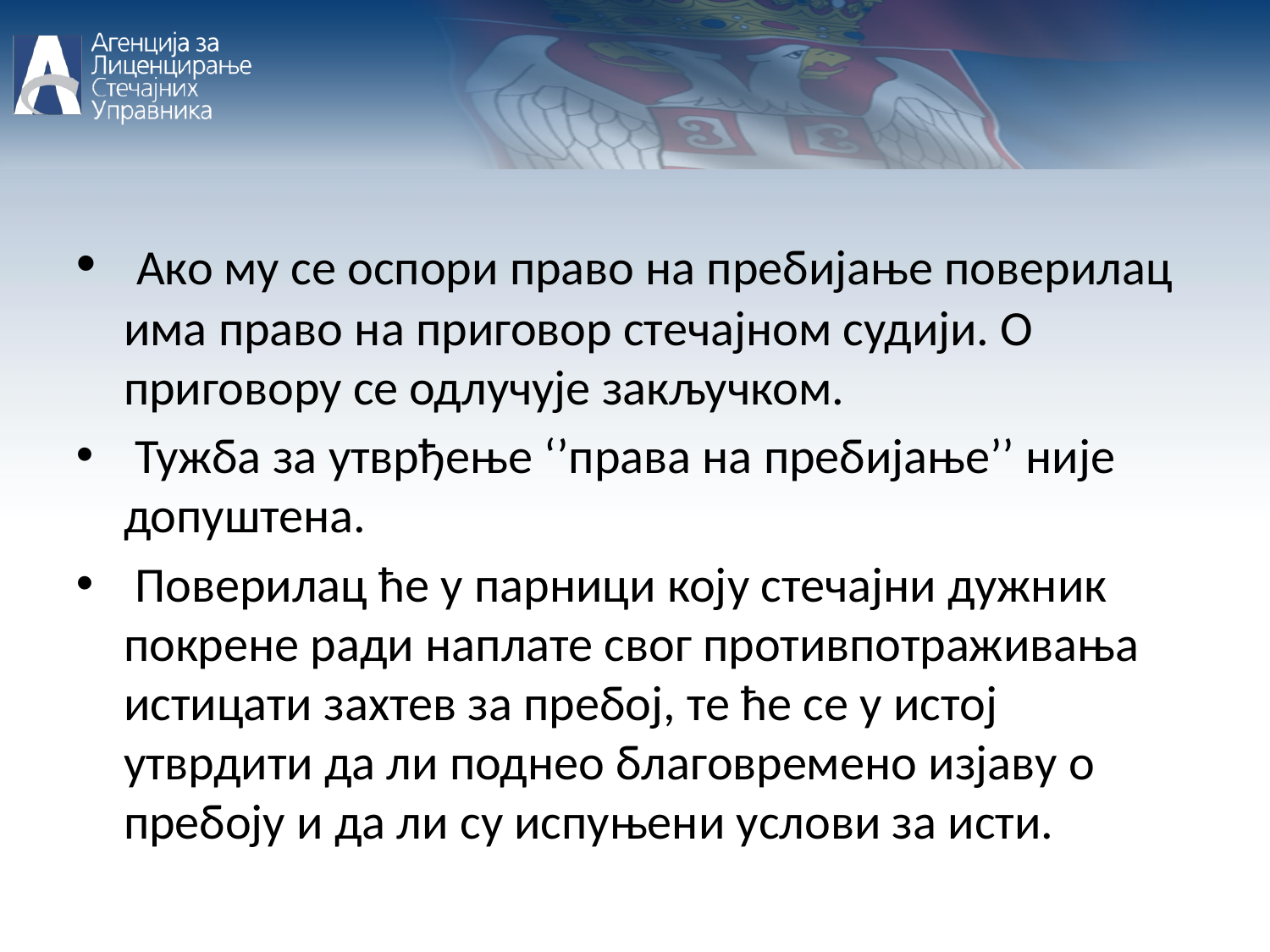

Ако му се оспори право на пребијање поверилац има право на приговор стечајном судији. О приговору се одлучује закључком.
 Тужба за утврђење ‘’права на пребијање’’ није допуштена.
 Поверилац ће у парници коју стечајни дужник покрене ради наплате свог противпотраживања истицати захтев за пребој, те ће се у истој утврдити да ли поднео благовремено изјаву о пребоју и да ли су испуњени услови за исти.